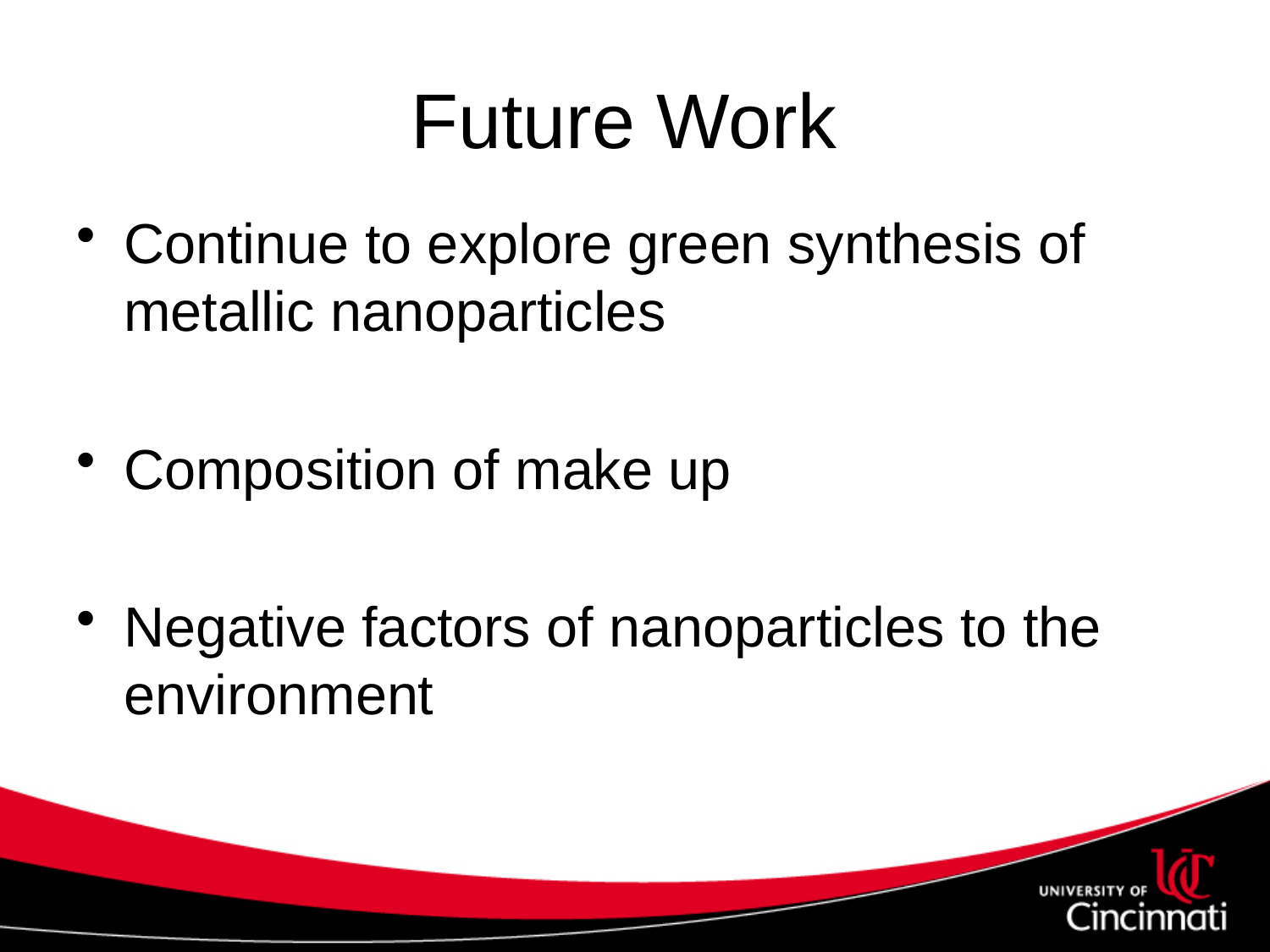

# Future Work
Continue to explore green synthesis of metallic nanoparticles

Composition of make up

Negative factors of nanoparticles to the environment